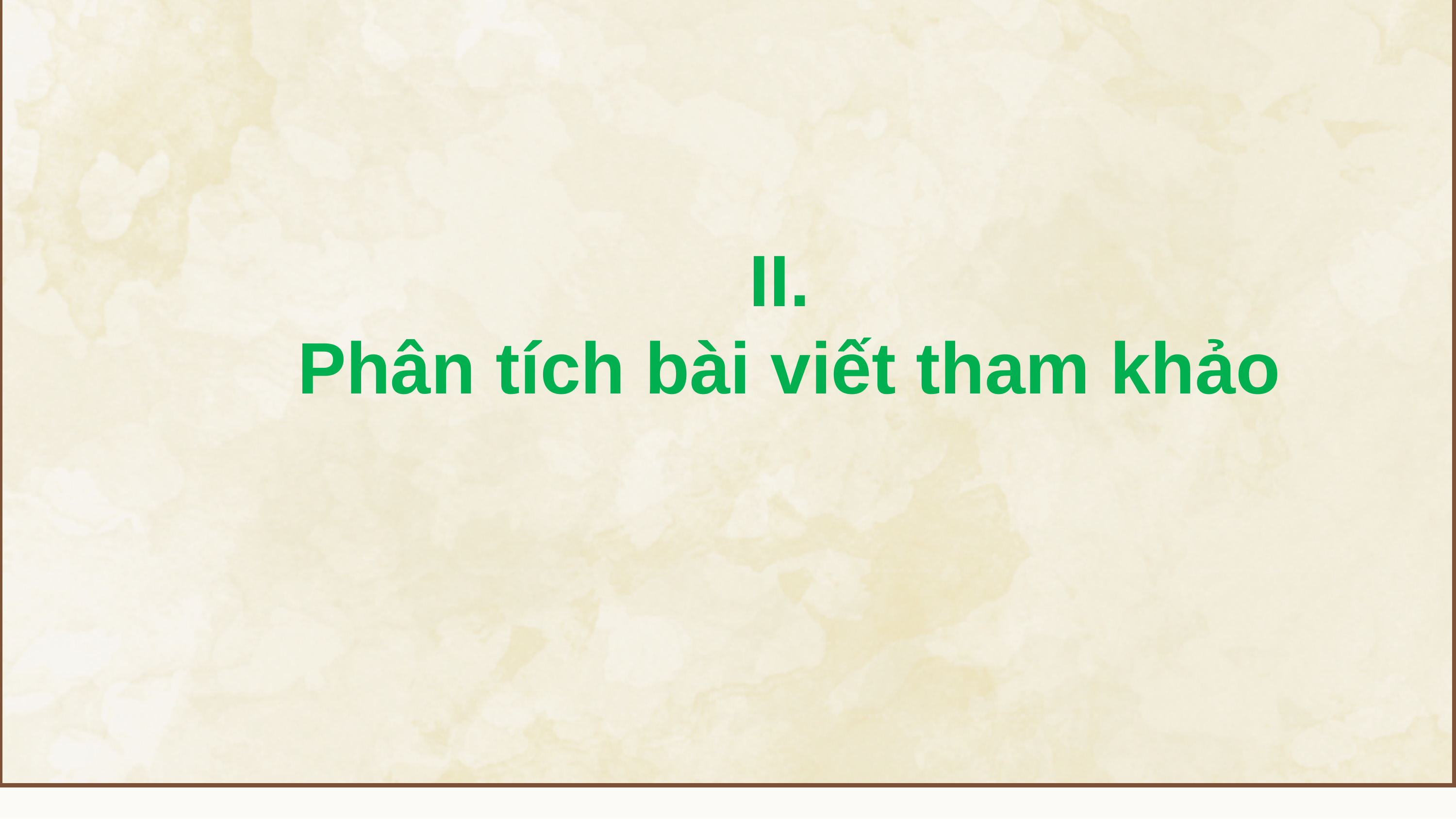

II.
Phân tích bài viết tham khảo